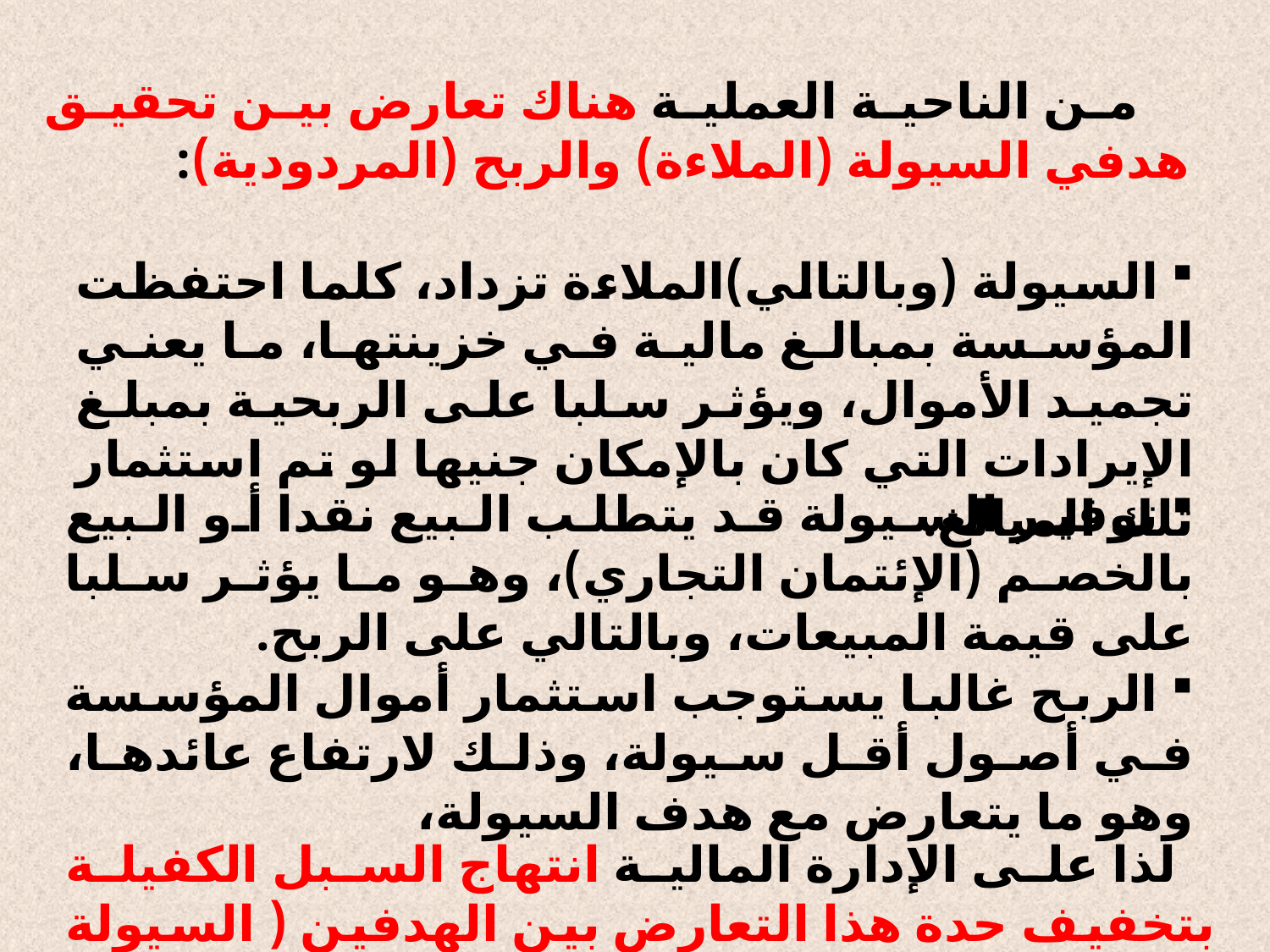

من الناحية العملية هناك تعارض بين تحقيق هدفي السيولة (الملاءة) والربح (المردودية):
 السيولة (وبالتالي)الملاءة تزداد، كلما احتفظت المؤسسة بمبالغ مالية في خزينتها، ما يعني تجميد الأموال، ويؤثر سلبا على الربحية بمبلغ الإيرادات التي كان بالإمكان جنيها لو تم استثمار تلك المبالغ.
 توفير السيولة قد يتطلب البيع نقدا أو البيع بالخصم (الإئتمان التجاري)، وهو ما يؤثر سلبا على قيمة المبيعات، وبالتالي على الربح.
 الربح غالبا يستوجب استثمار أموال المؤسسة في أصول أقل سيولة، وذلك لارتفاع عائدها، وهو ما يتعارض مع هدف السيولة،
   لذا على الإدارة المالية انتهاج السبل الكفيلة بتخفيف حدة هذا التعارض بين الهدفين ( السيولة والربح).